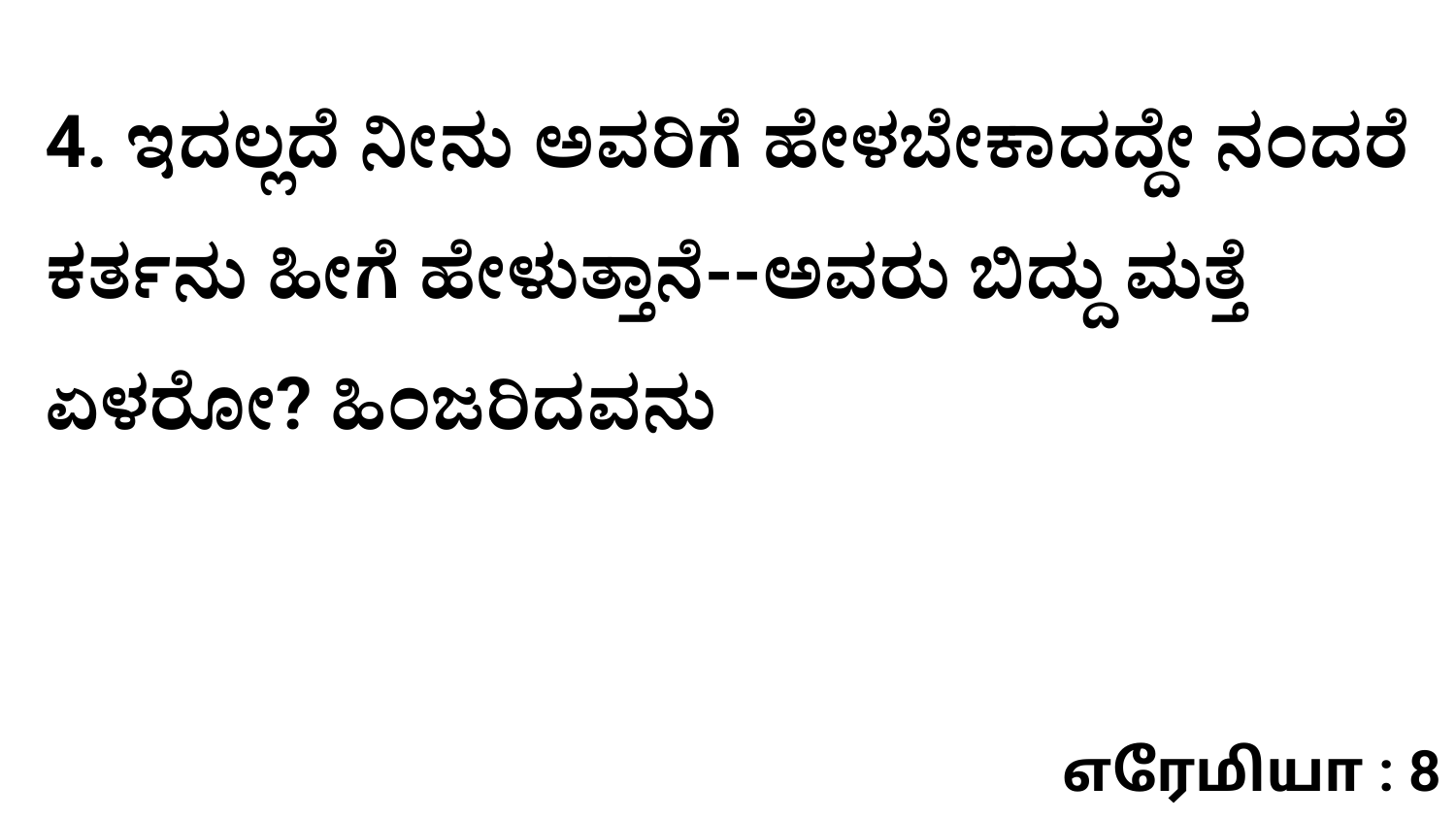

4. ಇದಲ್ಲದೆ ನೀನು ಅವರಿಗೆ ಹೇಳಬೇಕಾದದ್ದೇ ನಂದರೆ ಕರ್ತನು ಹೀಗೆ ಹೇಳುತ್ತಾನೆ--ಅವರು ಬಿದ್ದು ಮತ್ತೆ ಏಳರೋ? ಹಿಂಜರಿದವನು
எரேமியா : 8